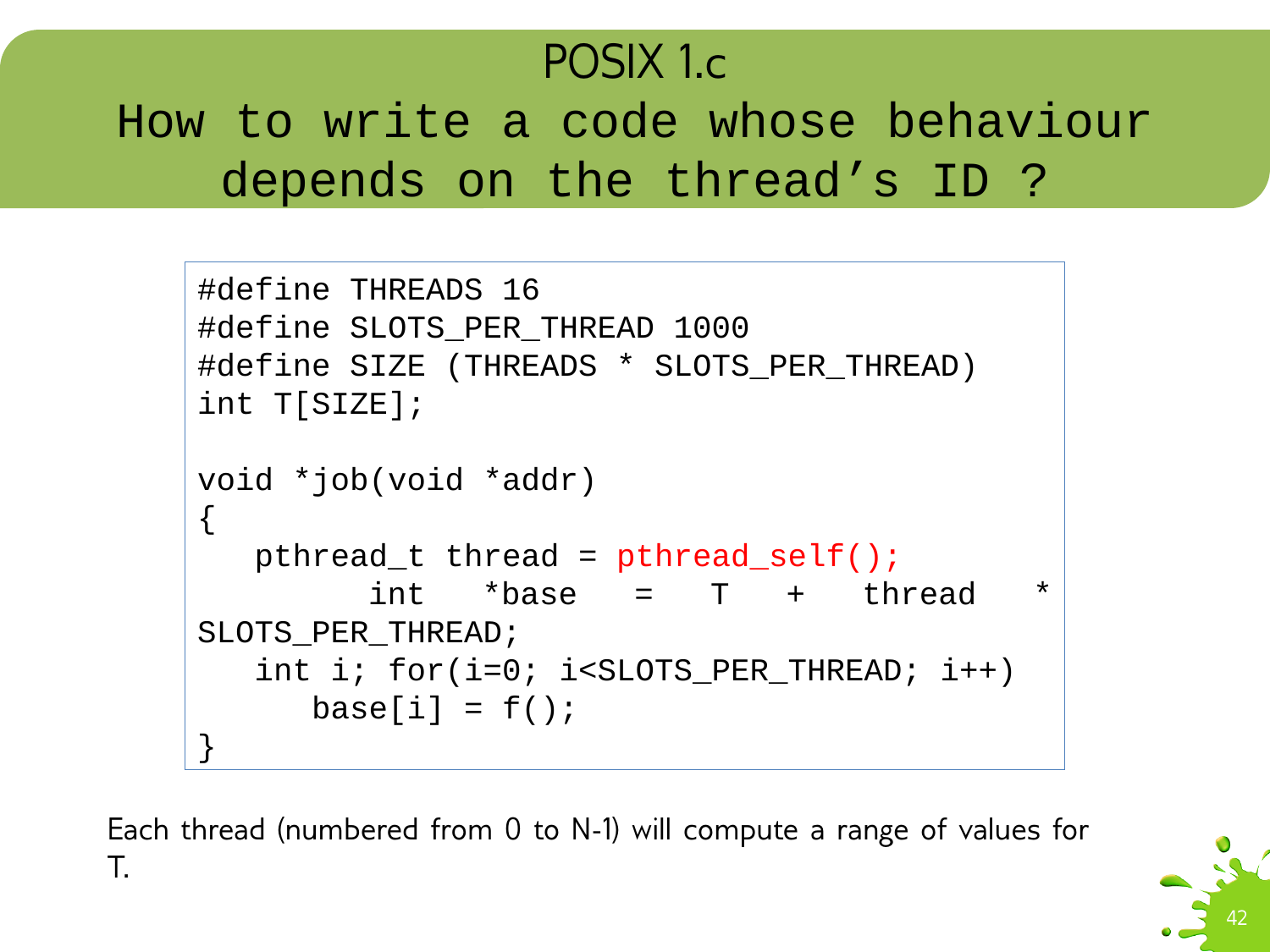

# POSIX 1.c How to write a code whose behaviour depends on the thread’s ID ?
#define THREADS 16
#define SLOTS_PER_THREAD 1000
#define SIZE (THREADS * SLOTS_PER_THREAD)
int T[SIZE];

void *job(void *addr)
{
   pthread_t thread = pthread_self();
   int *base = T + thread * SLOTS_PER_THREAD;
   int i; for(i=0; i<SLOTS_PER_THREAD; i++)
      base[i] = f();
}
Each thread (numbered from 0 to N-1) will compute a range of values for  T.
42